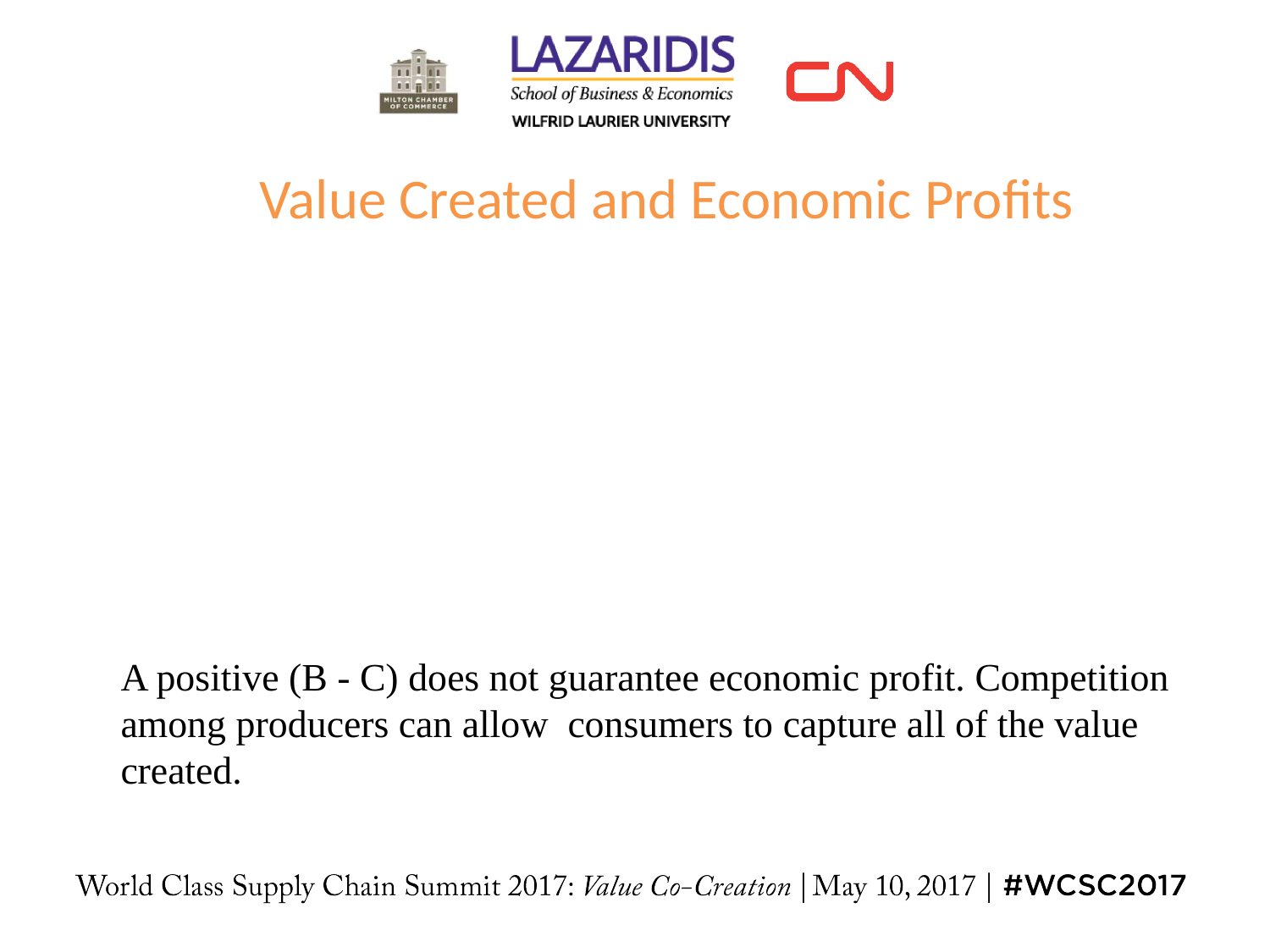

# Value Created and Economic Profits
Value created 	= Consumer surplus +
				    		Producer surplus
						= (B - P) + (P - C)
						= B - C

A positive (B - C) does not guarantee economic profit. Competition among producers can allow  consumers to capture all of the value created.